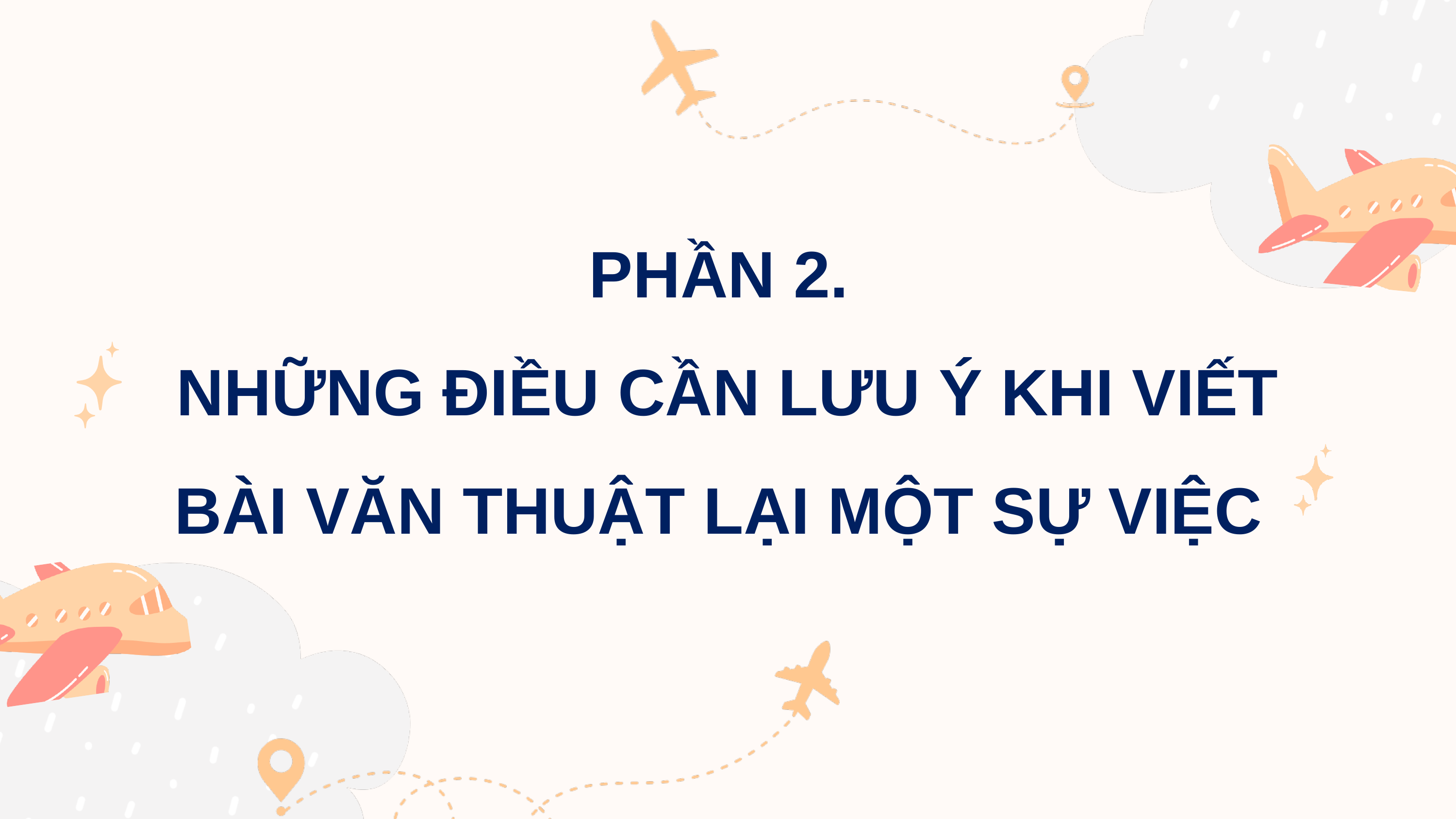

PHẦN 2.
NHỮNG ĐIỀU CẦN LƯU Ý KHI VIẾT BÀI VĂN THUẬT LẠI MỘT SỰ VIỆC